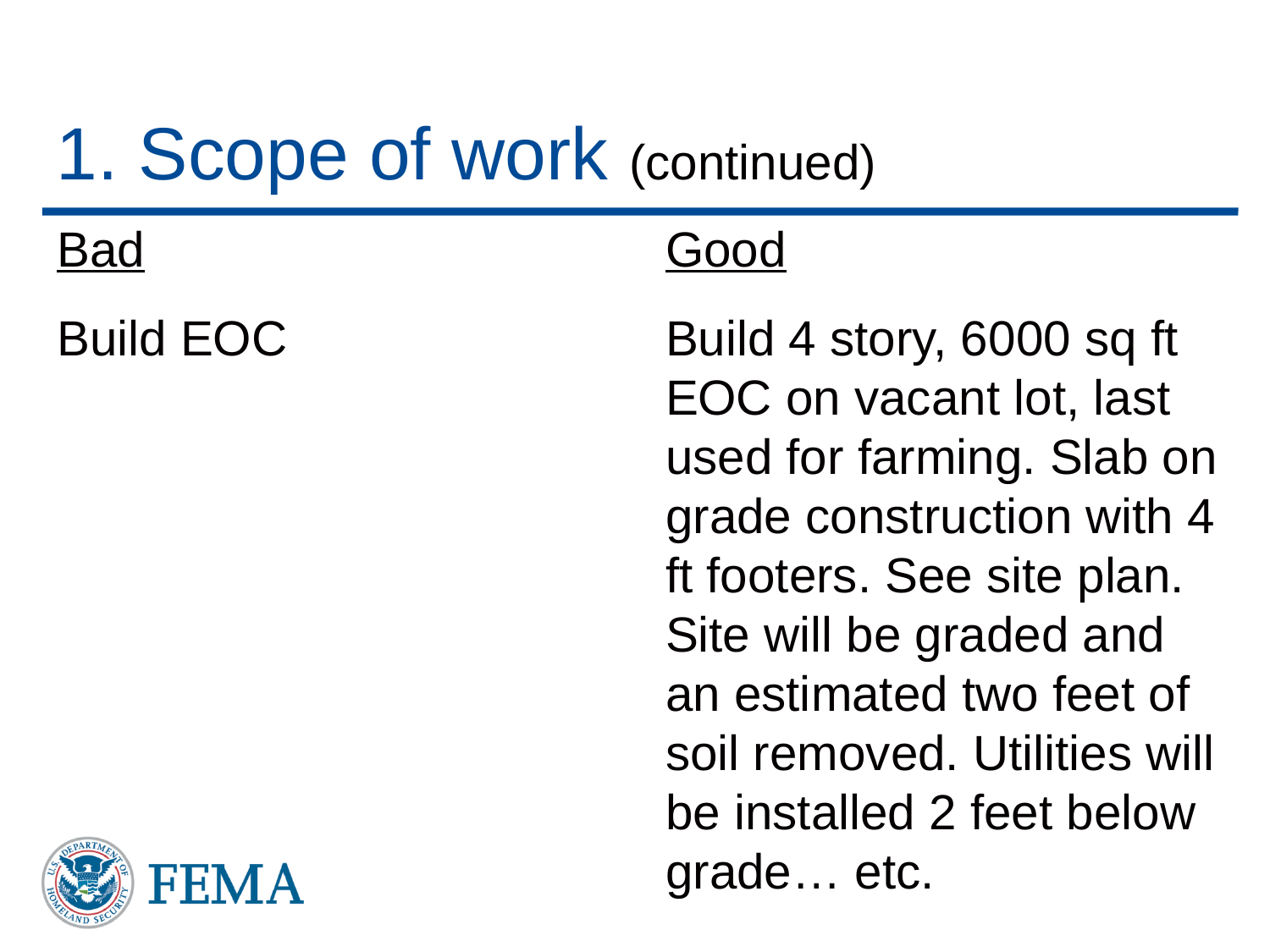

# 1. Scope of work (continued)
Bad
Build EOC

Good
Build 4 story, 6000 sq ft EOC on vacant lot, last used for farming. Slab on grade construction with 4 ft footers. See site plan. Site will be graded and an estimated two feet of soil removed. Utilities will be installed 2 feet below grade… etc.